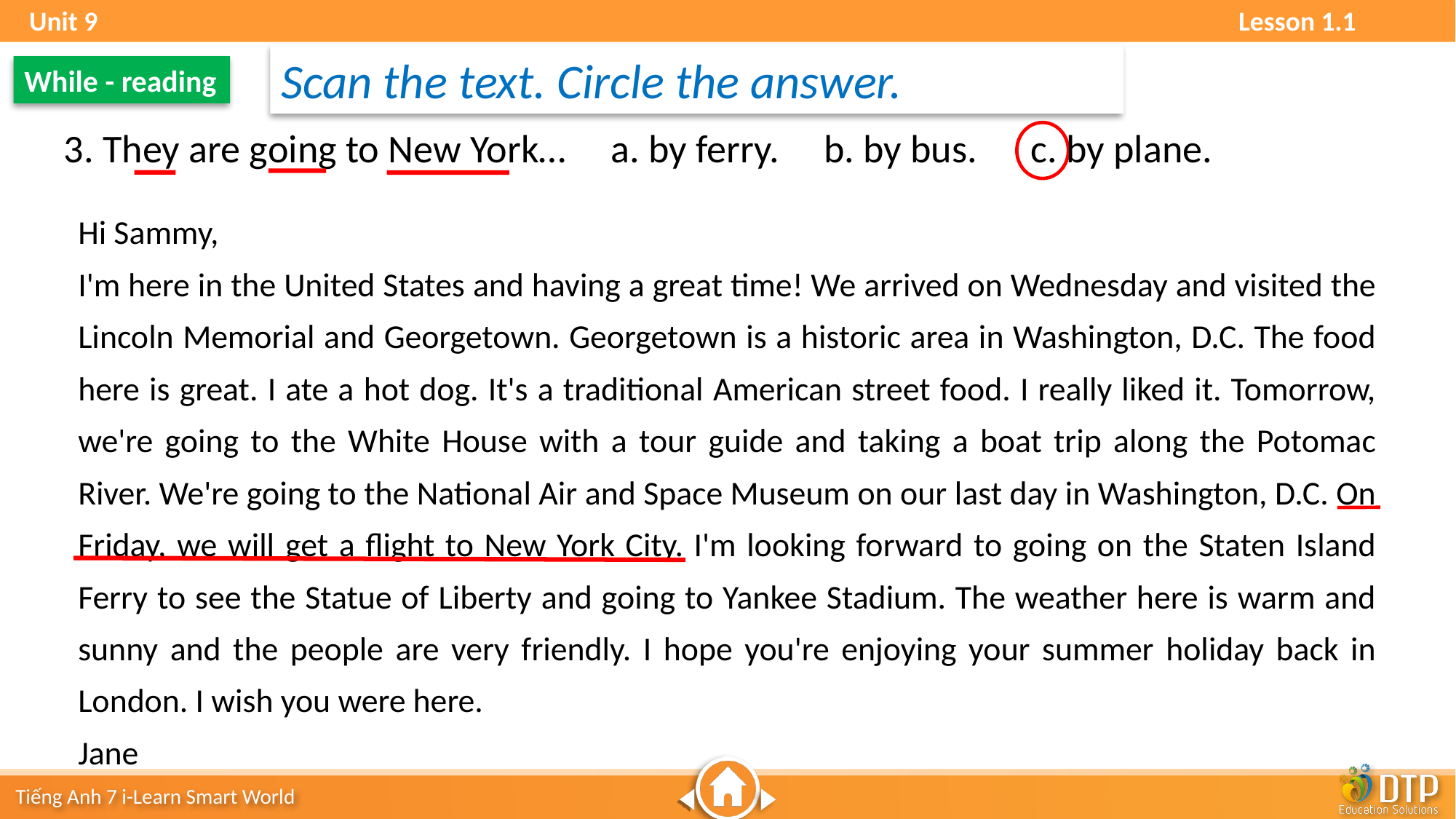

Unit 9                                                                                                                                                                                         Lesson 1.1
Scan the text. Circle the answer.
While - reading
3. They are going to New York…     a. by ferry.     b. by bus.      c. by plane.

Hi Sammy,
I'm here in the United States and having a great time! We arrived on Wednesday and visited the Lincoln Memorial and Georgetown. Georgetown is a historic area in Washington, D.C. The food here is great. I ate a hot dog. It's a traditional American street food. I really liked it. Tomorrow, we're going to the White House with a tour guide and taking a boat trip along the Potomac River. We're going to the National Air and Space Museum on our last day in Washington, D.C. On Friday, we will get a flight to New York City. I'm looking forward to going on the Staten Island Ferry to see the Statue of Liberty and going to Yankee Stadium. The weather here is warm and sunny and the people are very friendly. I hope you're enjoying your summer holiday back in London. I wish you were here.
Jane